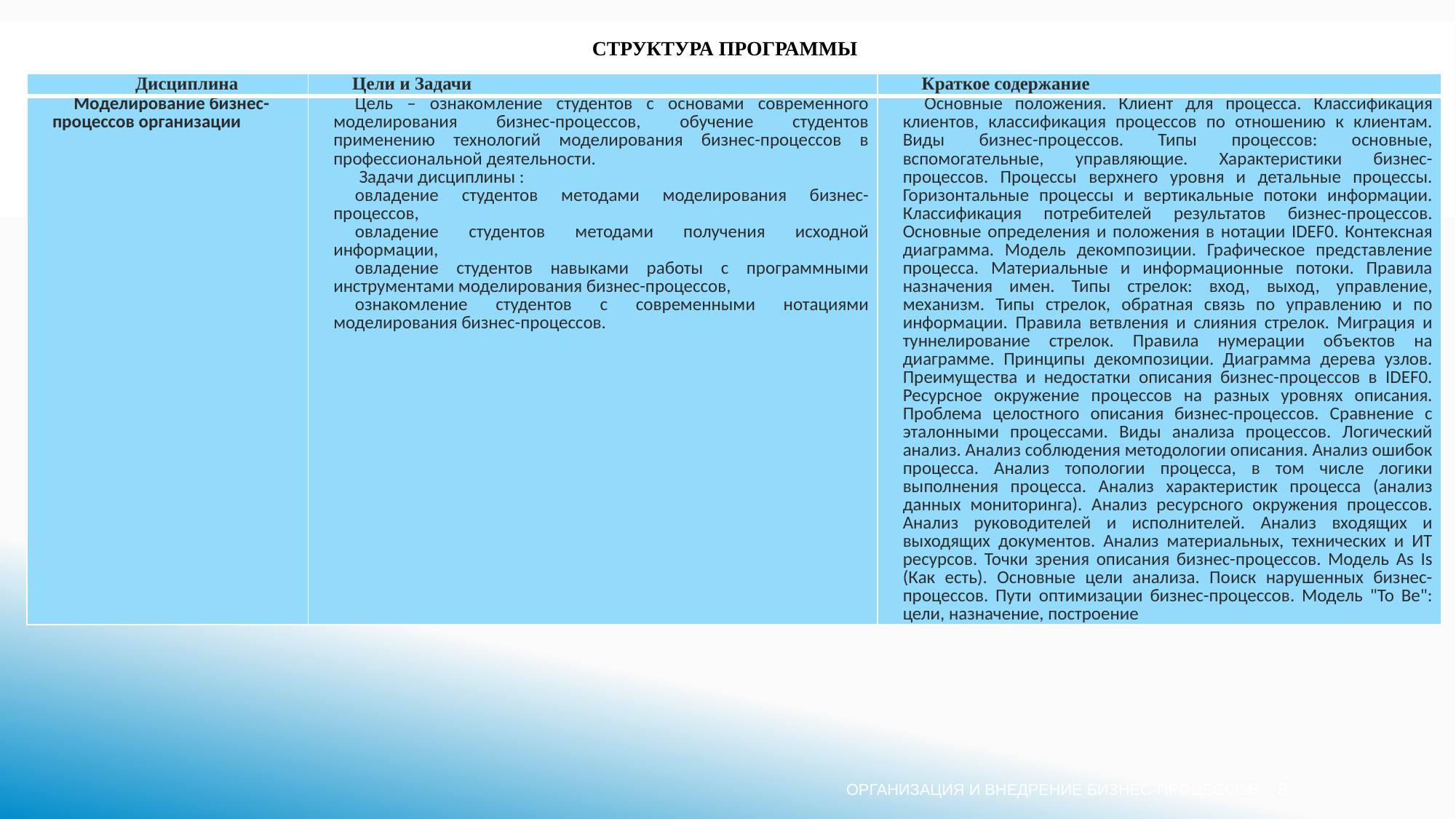

# Структура программы
| Дисциплина | Цели и Задачи | Краткое содержание |
| --- | --- | --- |
| Моделирование бизнес-процессов организации | Цель – ознакомление студентов с основами современного моделирования бизнес-процессов, обучение студентов применению технологий моделирования бизнес-процессов в профессиональной деятельности. Задачи дисциплины : овладение студентов методами моделирования бизнес-процессов, овладение студентов методами получения исходной информации, овладение студентов навыками работы с программными инструментами моделирования бизнес-процессов, ознакомление студентов с современными нотациями моделирования бизнес-процессов. | Основные положения. Клиент для процесса. Классификация клиентов, классификация процессов по отношению к клиентам. Виды бизнес-процессов. Типы процессов: основные, вспомогательные, управляющие. Характеристики бизнес-процессов. Процессы верхнего уровня и детальные процессы. Горизонтальные процессы и вертикальные потоки информации. Классификация потребителей результатов бизнес-процессов. Основные определения и положения в нотации IDEF0. Контексная диаграмма. Модель декомпозиции. Графическое представление процесса. Материальные и информационные потоки. Правила назначения имен. Типы стрелок: вход, выход, управление, механизм. Типы стрелок, обратная связь по управлению и по информации. Правила ветвления и слияния стрелок. Миграция и туннелирование стрелок. Правила нумерации объектов на диаграмме. Принципы декомпозиции. Диаграмма дерева узлов. Преимущества и недостатки описания бизнес-процессов в IDEF0. Ресурсное окружение процессов на разных уровнях описания. Проблема целостного описания бизнес-процессов. Сравнение с эталонными процессами. Виды анализа процессов. Логический анализ. Анализ соблюдения методологии описания. Анализ ошибок процесса. Анализ топологии процесса, в том числе логики выполнения процесса. Анализ характеристик процесса (анализ данных мониторинга). Анализ ресурсного окружения процессов. Анализ руководителей и исполнителей. Анализ входящих и выходящих документов. Анализ материальных, технических и ИТ ресурсов. Точки зрения описания бизнес-процессов. Модель As Is (Как есть). Основные цели анализа. Поиск нарушенных бизнес-процессов. Пути оптимизации бизнес-процессов. Модель "To Be": цели, назначение, построение |
ОРГАНИЗАЦИЯ И ВНЕДРЕНИЕ БИЗНЕС-ПРОЦЕССОВ
8